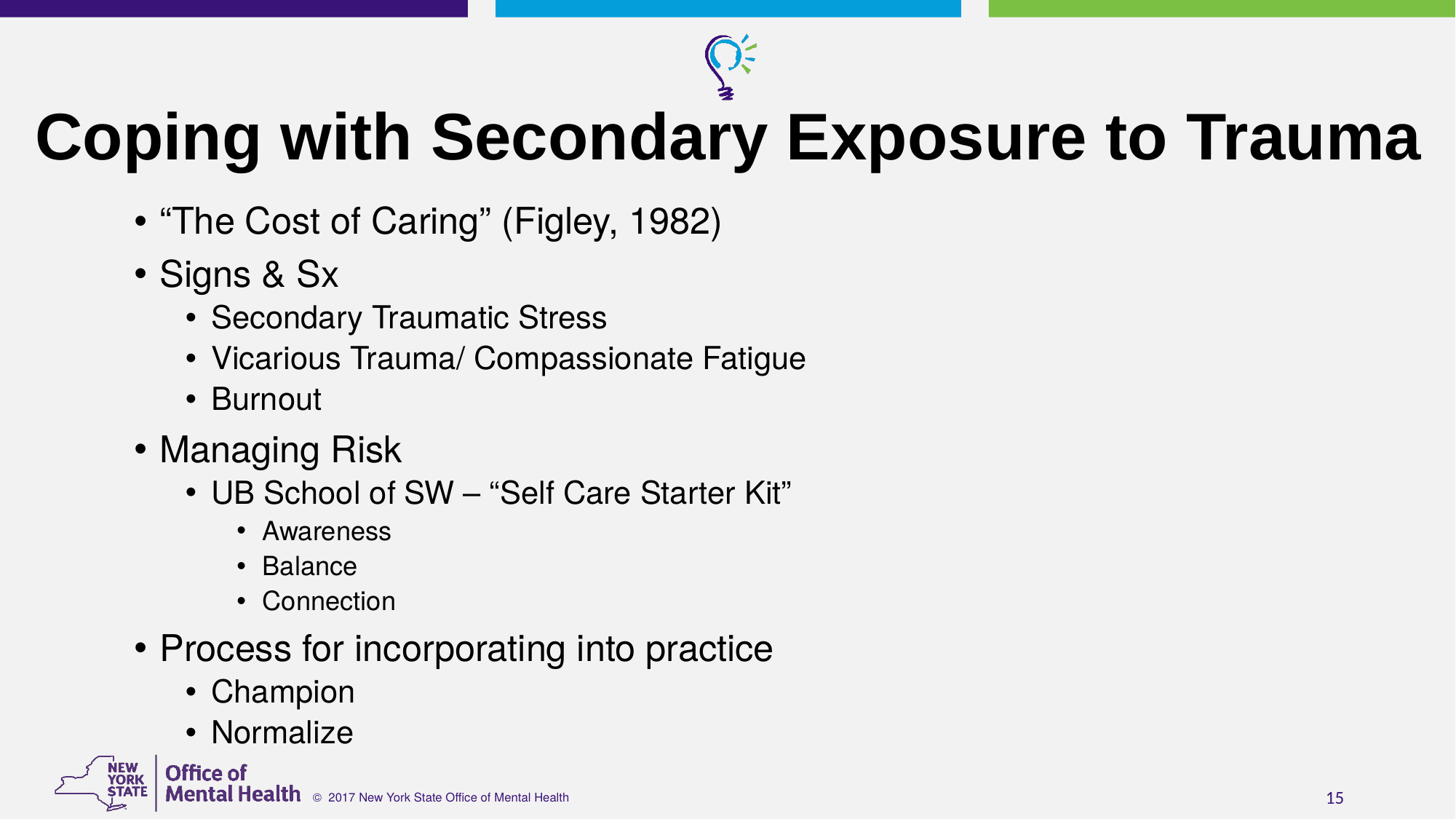

# Coping with Secondary Exposure to Trauma
“The Cost of Caring” (Figley, 1982)
Signs & Sx
Secondary Traumatic Stress
Vicarious Trauma/ Compassionate Fatigue
Burnout
Managing Risk
UB School of SW – “Self Care Starter Kit”
Awareness
Balance
Connection
Process for incorporating into practice
Champion
Normalize